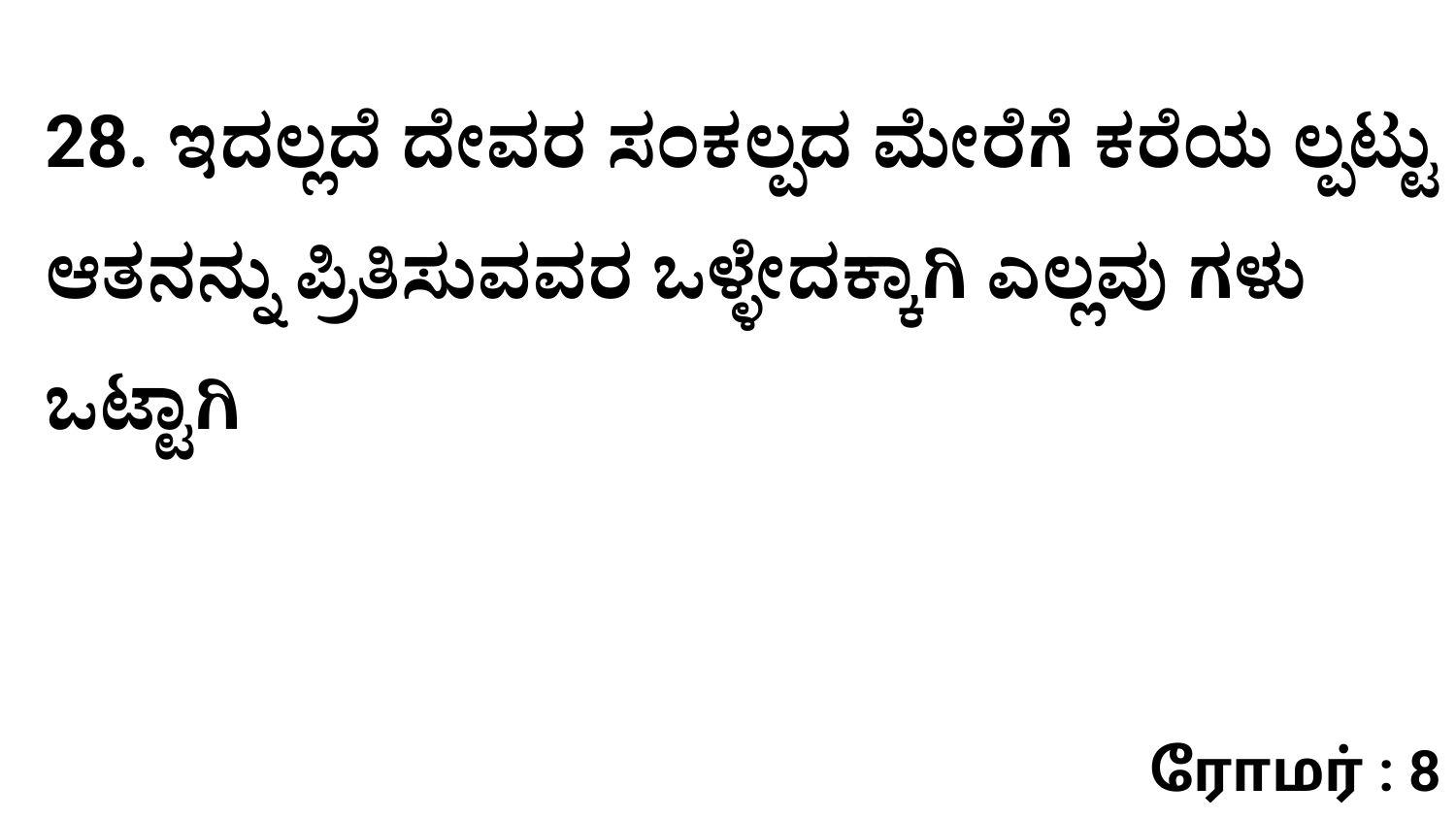

28. ಇದಲ್ಲದೆ ದೇವರ ಸಂಕಲ್ಪದ ಮೇರೆಗೆ ಕರೆಯ ಲ್ಪಟ್ಟು ಆತನನ್ನು ಪ್ರಿತಿಸುವವರ ಒಳ್ಳೇದಕ್ಕಾಗಿ ಎಲ್ಲವು ಗಳು ಒಟ್ಟಾಗಿ
ரோமர் : 8